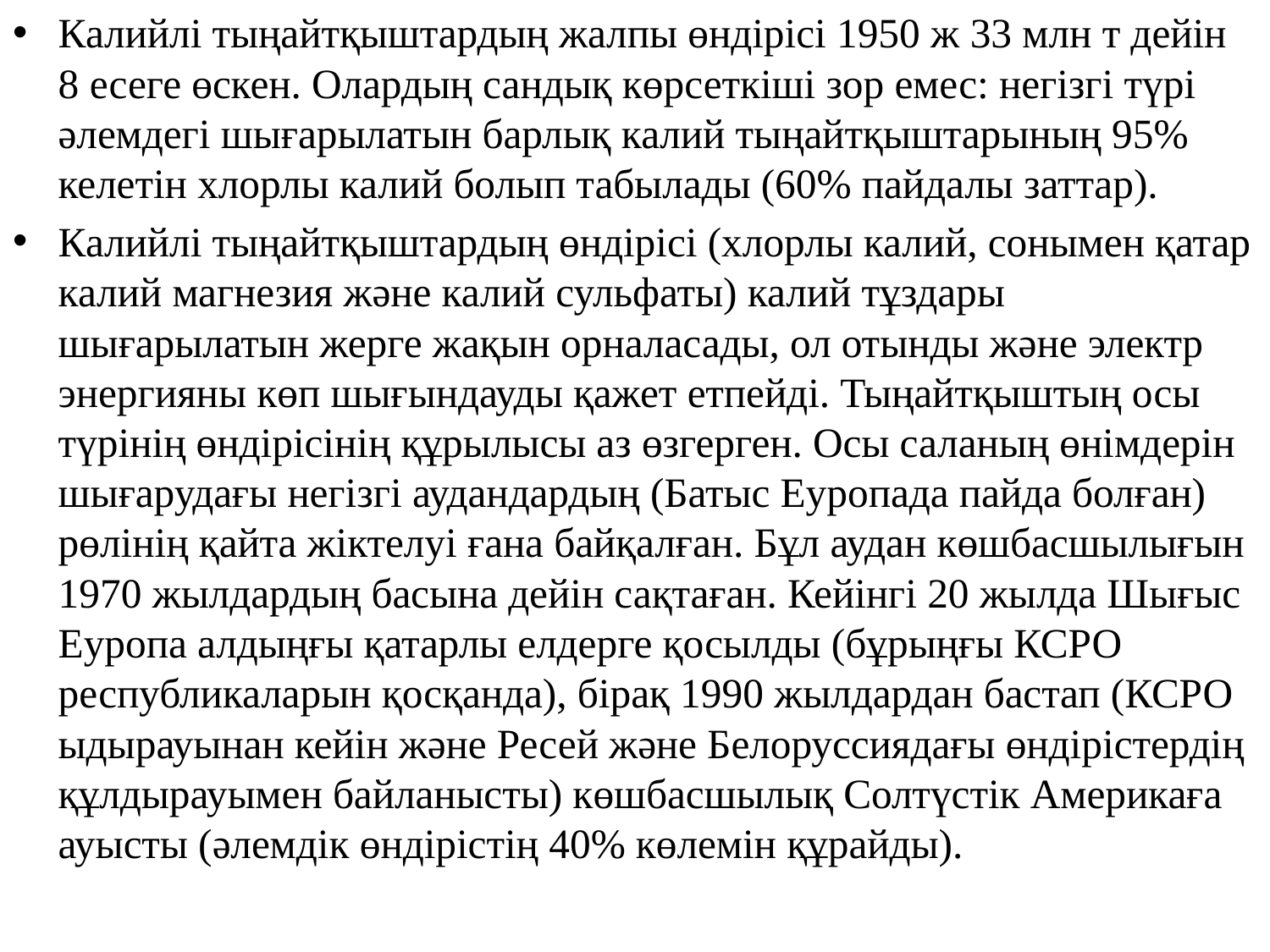

Калийлі тыңайтқыштардың жалпы өндірісі 1950 ж 33 млн т дейін 8 есеге өскен. Олардың сандық көрсеткіші зор емес: негізгі түрі әлемдегі шығарылатын барлық калий тыңайтқыштарының 95% келетін хлорлы калий болып табылады (60% пайдалы заттар).
Калийлі тыңайтқыштардың өндірісі (хлорлы калий, сонымен қатар калий магнезия және калий сульфаты) калий тұздары шығарылатын жерге жақын орналасады, ол отынды және электр энергияны көп шығындауды қажет етпейді. Тыңайтқыштың осы түрінің өндірісінің құрылысы аз өзгерген. Осы саланың өнімдерін шығарудағы негізгі аудандардың (Батыс Еуропада пайда болған) рөлінің қайта жіктелуі ғана байқалған. Бұл аудан көшбасшылығын 1970 жылдардың басына дейін сақтаған. Кейінгі 20 жылда Шығыс Еуропа алдыңғы қатарлы елдерге қосылды (бұрыңғы КСРО республикаларын қосқанда), бірақ 1990 жылдардан бастап (КСРО ыдырауынан кейін және Ресей және Белоруссиядағы өндірістердің құлдырауымен байланысты) көшбасшылық Солтүстік Америкаға ауысты (әлемдік өндірістің 40% көлемін құрайды).